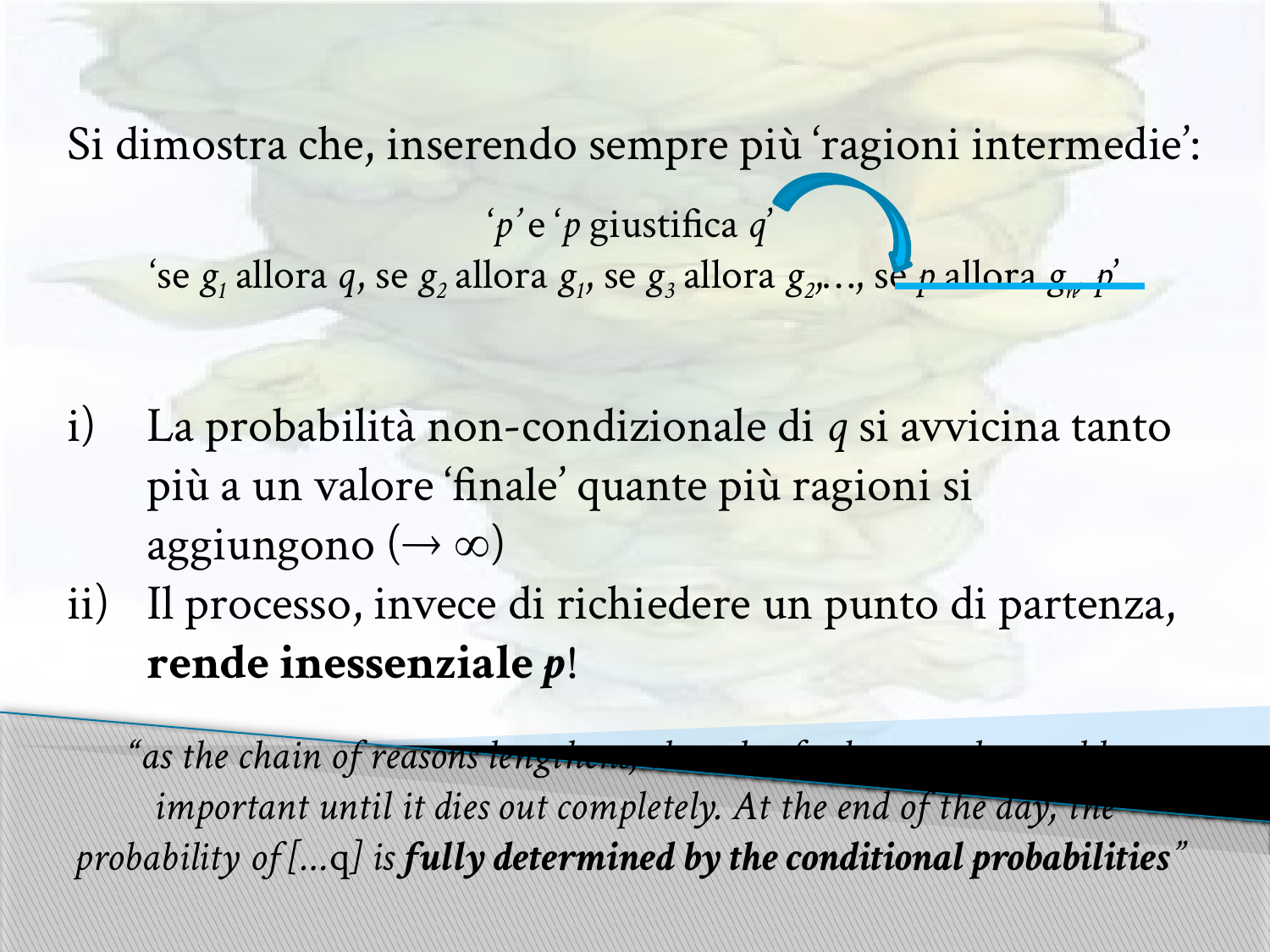

Si dimostra che, inserendo sempre più ‘ragioni intermedie’:

‘p’ e ‘p giustifica q’
‘se g1 allora q, se g2 allora g1, se g3 allora g2,…, se p allora gn, p’

La probabilità non-condizionale di q si avvicina tanto più a un valore ‘finale’ quante più ragioni si aggiungono (→ ∞)
Il processo, invece di richiedere un punto di partenza, rende inessenziale p!

“as the chain of reasons lengthens, the role of p becomes less and less important until it dies out completely. At the end of the day, the probability of […q] is fully determined by the conditional probabilities”

Turtles All the Way Down
25